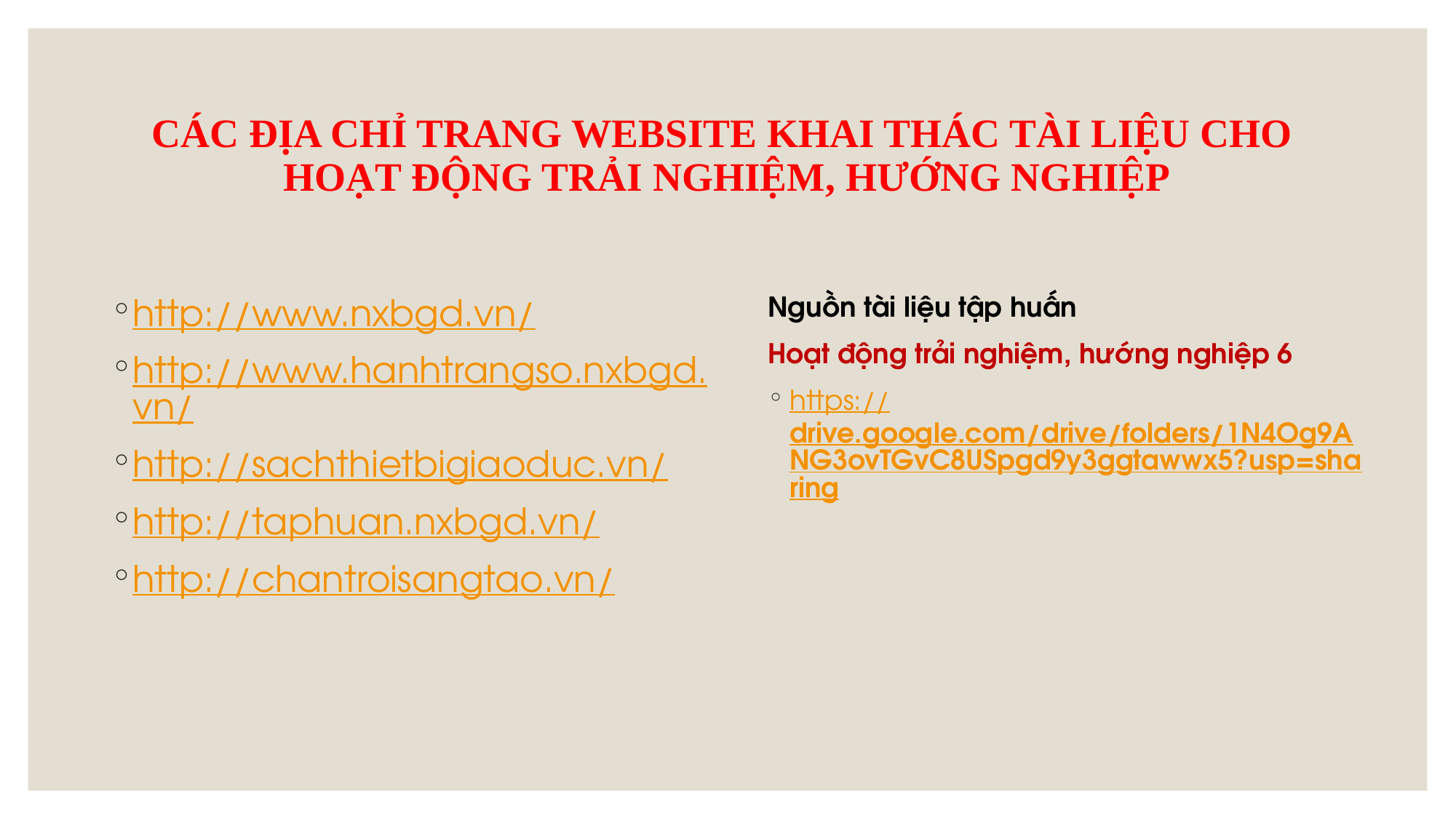

# CÁC ĐỊA CHỈ TRANG WEBSITE KHAI THÁC TÀI LIỆU CHO HOẠT ĐỘNG TRẢI NGHIỆM, HƯỚNG NGHIỆP
http://www.nxbgd.vn/
http://www.hanhtrangso.nxbgd.vn/
http://sachthietbigiaoduc.vn/
http://taphuan.nxbgd.vn/
http://chantroisangtao.vn/

Nguồn tài liệu tập huấn
Hoạt động trải nghiệm, hướng nghiệp 6
https://drive.google.com/drive/folders/1N4Og9ANG3ovTGvC8USpgd9y3ggtawwx5?usp=sharing